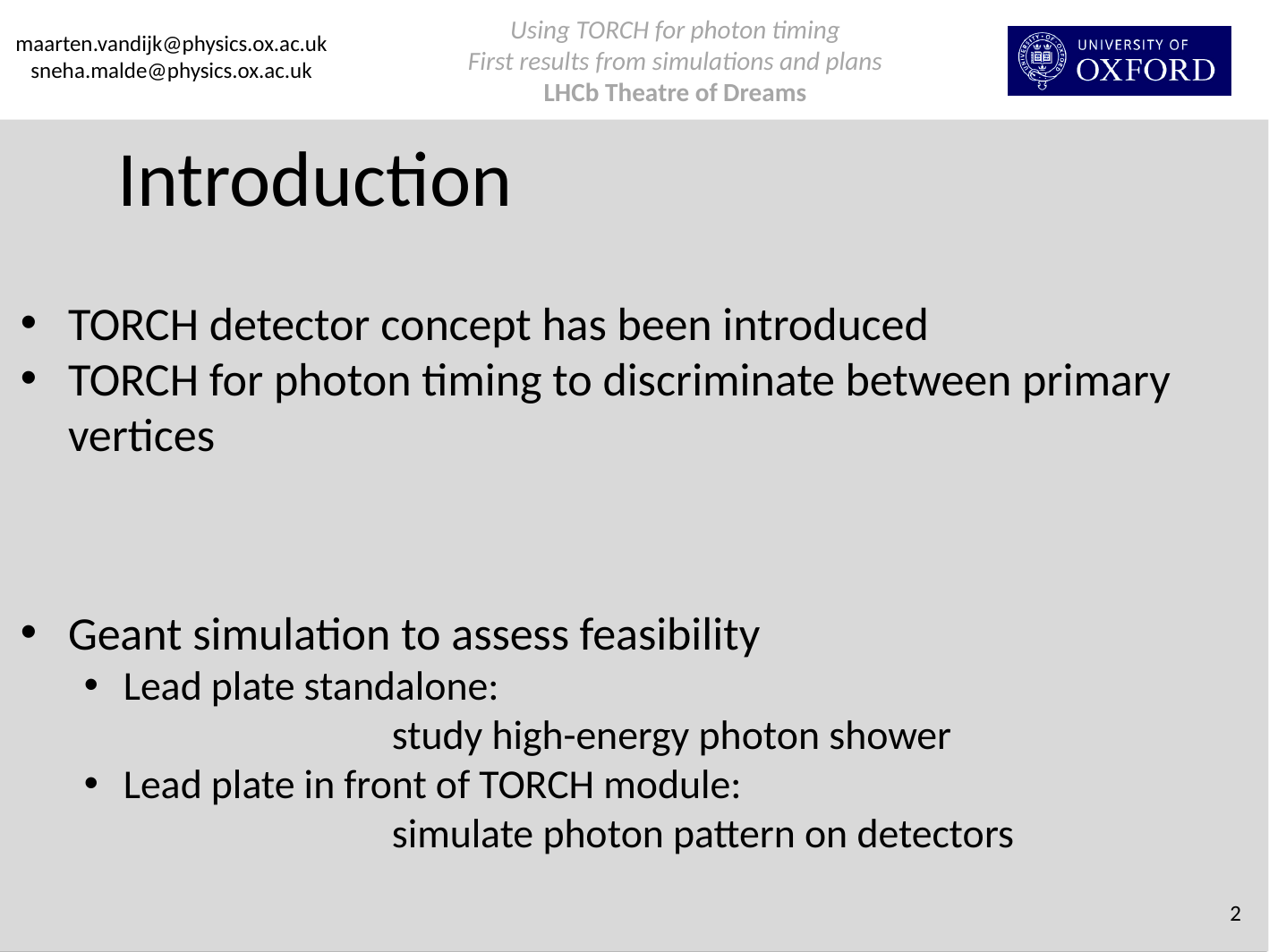

# Introduction

TORCH detector concept has been introduced
TORCH for photon timing to discriminate between primary vertices

Geant simulation to assess feasibility
Lead plate standalone:
		study high-energy photon shower
Lead plate in front of TORCH module:
		simulate photon pattern on detectors

2